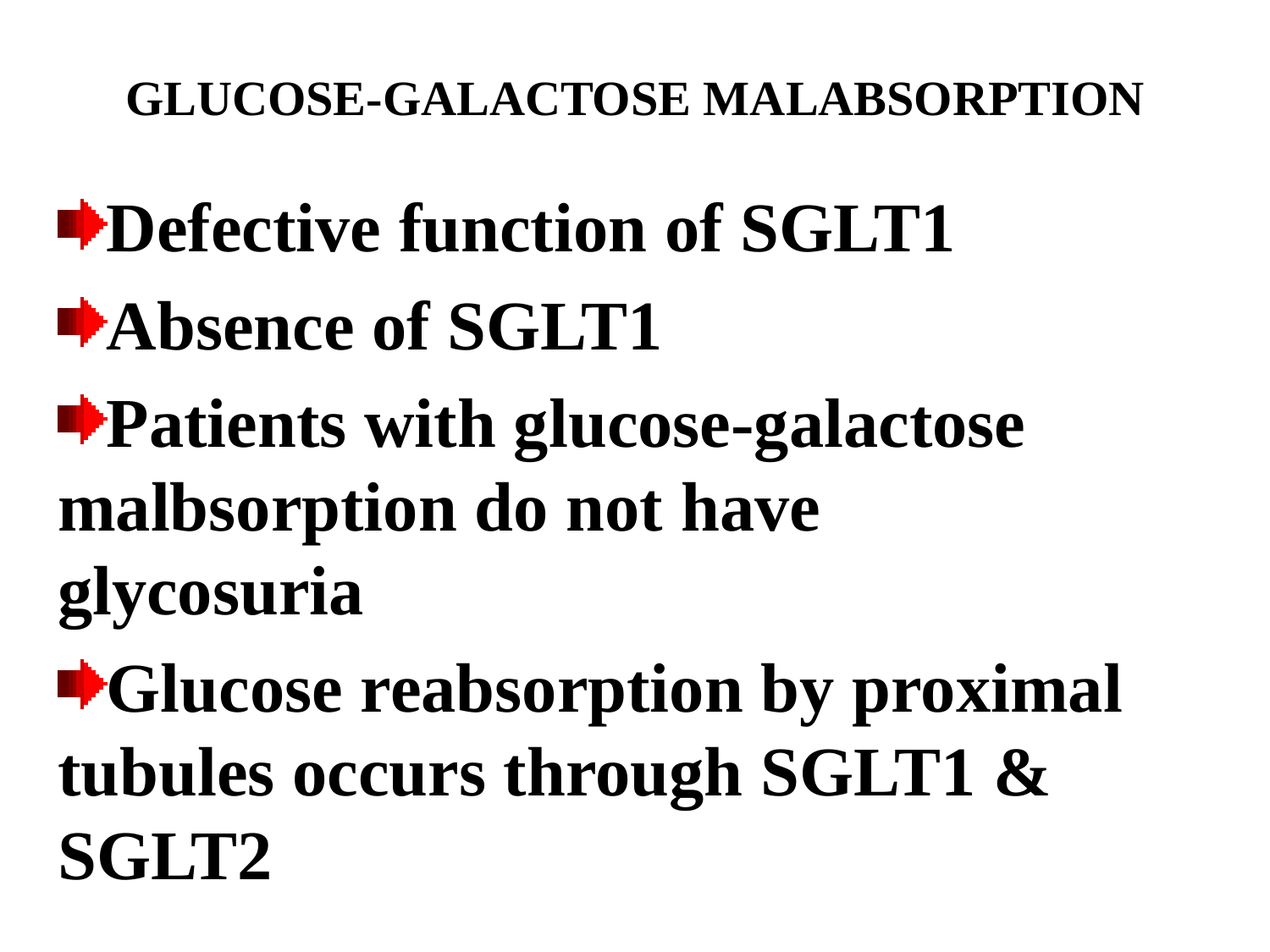

# GLUCOSE-GALACTOSE MALABSORPTION
Defective function of SGLT1
Absence of SGLT1
Patients with glucose-galactose 	malbsorption do not have 	glycosuria
Glucose reabsorption by proximal 	tubules occurs through SGLT1 & 	SGLT2